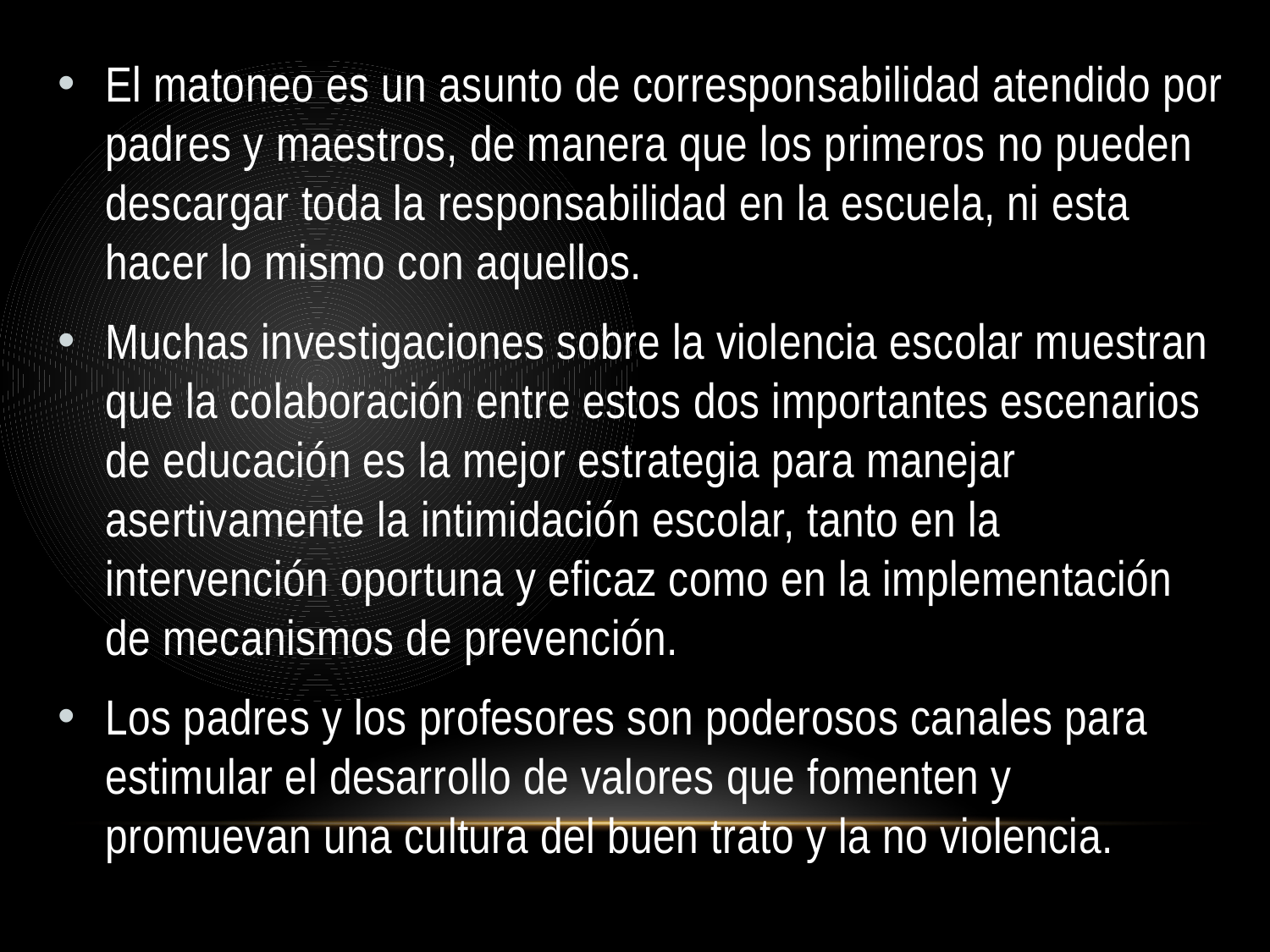

El matoneo es un asunto de corresponsabilidad atendido por padres y maestros, de manera que los primeros no pueden descargar toda la responsabilidad en la escuela, ni esta hacer lo mismo con aquellos.
Muchas investigaciones sobre la violencia escolar muestran que la colaboración entre estos dos importantes escenarios de educación es la mejor estrategia para manejar asertivamente la intimidación escolar, tanto en la intervención oportuna y eficaz como en la implementación de mecanismos de prevención.
Los padres y los profesores son poderosos canales para estimular el desarrollo de valores que fomenten y promuevan una cultura del buen trato y la no violencia.